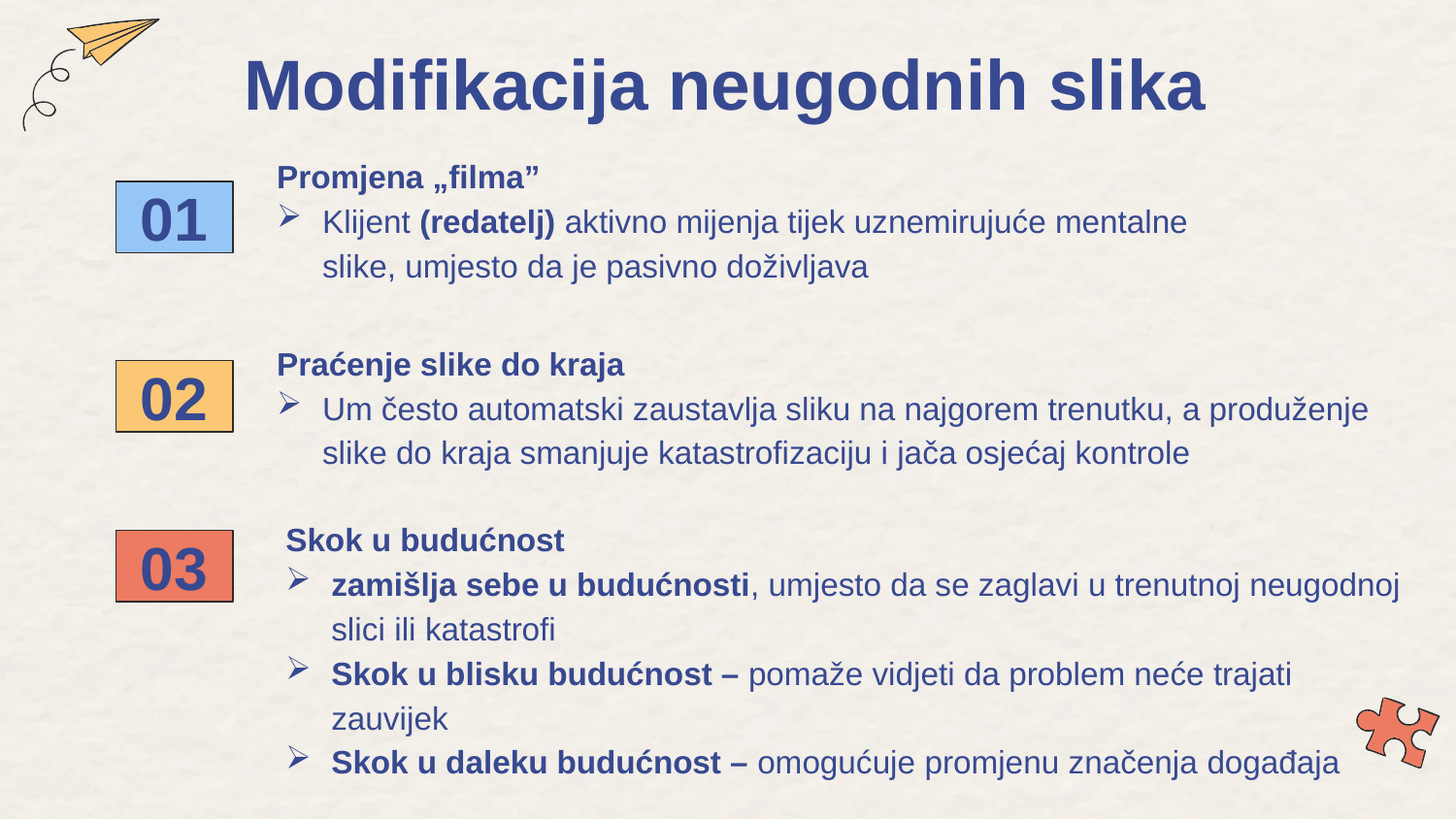

# Modifikacija neugodnih slika
Promjena „filma”
Klijent (redatelj) aktivno mijenja tijek uznemirujuće mentalne slike, umjesto da je pasivno doživljava
01
Praćenje slike do kraja
Um često automatski zaustavlja sliku na najgorem trenutku, a produženje slike do kraja smanjuje katastrofizaciju i jača osjećaj kontrole
02
Skok u budućnost
zamišlja sebe u budućnosti, umjesto da se zaglavi u trenutnoj neugodnoj slici ili katastrofi
Skok u blisku budućnost – pomaže vidjeti da problem neće trajati zauvijek
Skok u daleku budućnost – omogućuje promjenu značenja događaja

03